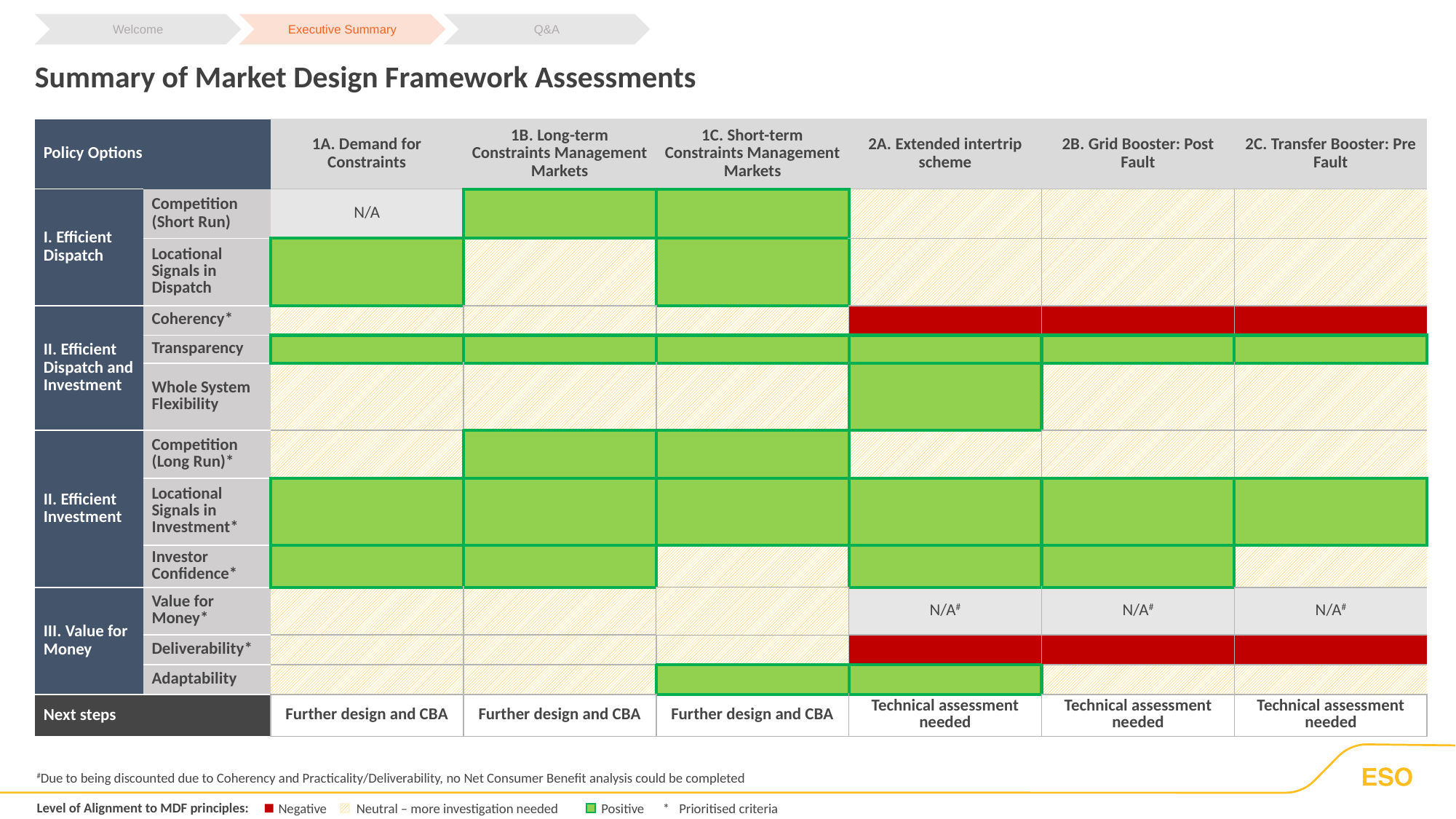

Welcome
Executive Summary
Q&A
Summary of Market Design Framework Assessments
| Policy Options |  | 1A. Demand for Constraints | 1B. Long-term Constraints Management Markets | 1C. Short-term Constraints Management Markets | 2A. Extended intertrip scheme | 2B. Grid Booster: Post Fault | 2C. Transfer Booster: Pre Fault |
| --- | --- | --- | --- | --- | --- | --- | --- |
| I. Efficient Dispatch | Competition (Short Run) | N/A |  |  |  |  |  |
|  | Locational Signals in Dispatch |  |  |  |  |  |  |
| II. Efficient Dispatch and Investment | Coherency\* |  |  |  |  |  |  |
|  | Transparency |  |  |  |  |  |  |
|  | Whole System Flexibility |  |  |  |  |  |  |
| II. Efficient Investment | Competition (Long Run)\* |  |  |  |  |  |  |
|  | Locational Signals in Investment\* |  |  |  |  |  |  |
|  | Investor Confidence\* |  |  |  |  |  |  |
| III. Value for Money | Value for Money\* |  |  |  | N/A# | N/A# | N/A# |
|  | Deliverability\* |  |  |  |  |  |  |
|  | Adaptability |  |  |  |  |  |  |
| Next steps |  | Further design and CBA | Further design and CBA | Further design and CBA | Technical assessment needed | Technical assessment needed | Technical assessment needed |
#Due to being discounted due to Coherency and Practicality/Deliverability, no Net Consumer Benefit analysis could be completed
Level of Alignment to MDF principles:
Neutral – more investigation needed
Negative
Positive
Prioritised criteria
*